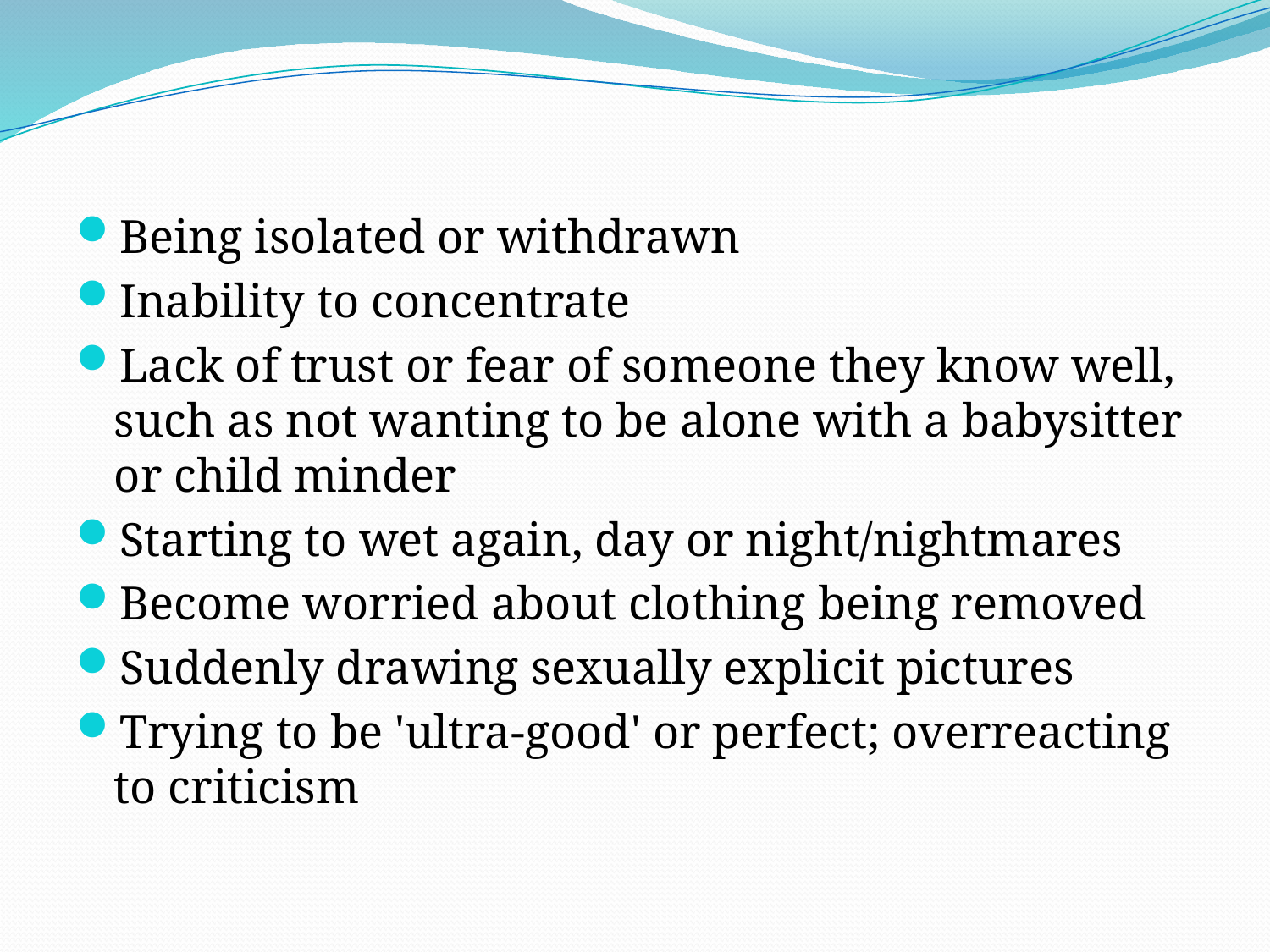

Being isolated or withdrawn
Inability to concentrate
Lack of trust or fear of someone they know well, such as not wanting to be alone with a babysitter or child minder
Starting to wet again, day or night/nightmares
Become worried about clothing being removed
Suddenly drawing sexually explicit pictures
Trying to be 'ultra-good' or perfect; overreacting to criticism